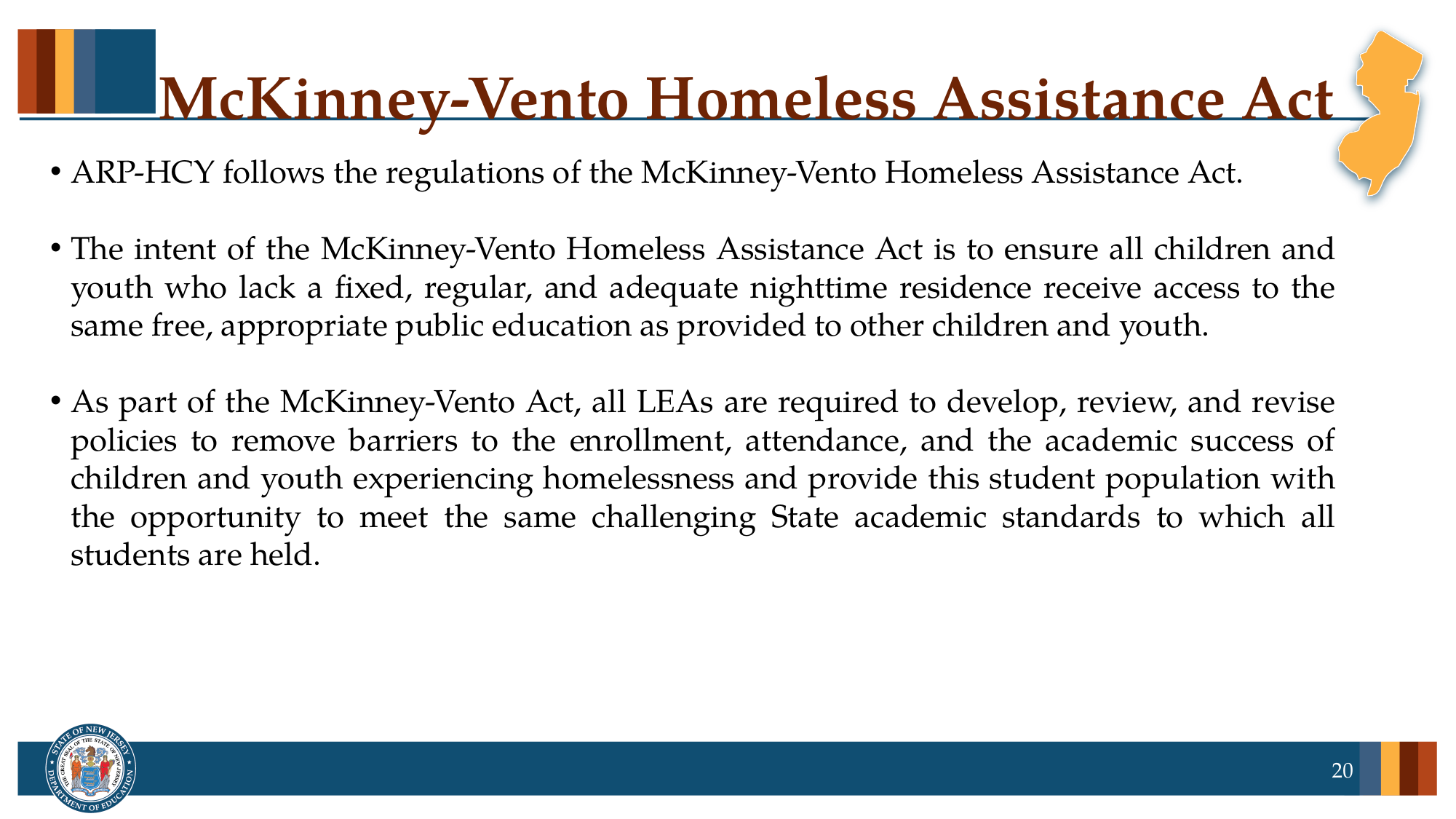

# McKinney-Vento Homeless Assistance Act
ARP-HCY follows the regulations of the McKinney-Vento Homeless Assistance Act.

The intent of the McKinney-Vento Homeless Assistance Act is to ensure all children and youth who lack a fixed, regular, and adequate nighttime residence receive access to the same free, appropriate public education as provided to other children and youth.

As part of the McKinney-Vento Act, all LEAs are required to develop, review, and revise policies to remove barriers to the enrollment, attendance, and the academic success of children and youth experiencing homelessness and provide this student population with the opportunity to meet the same challenging State academic standards to which all students are held.
20